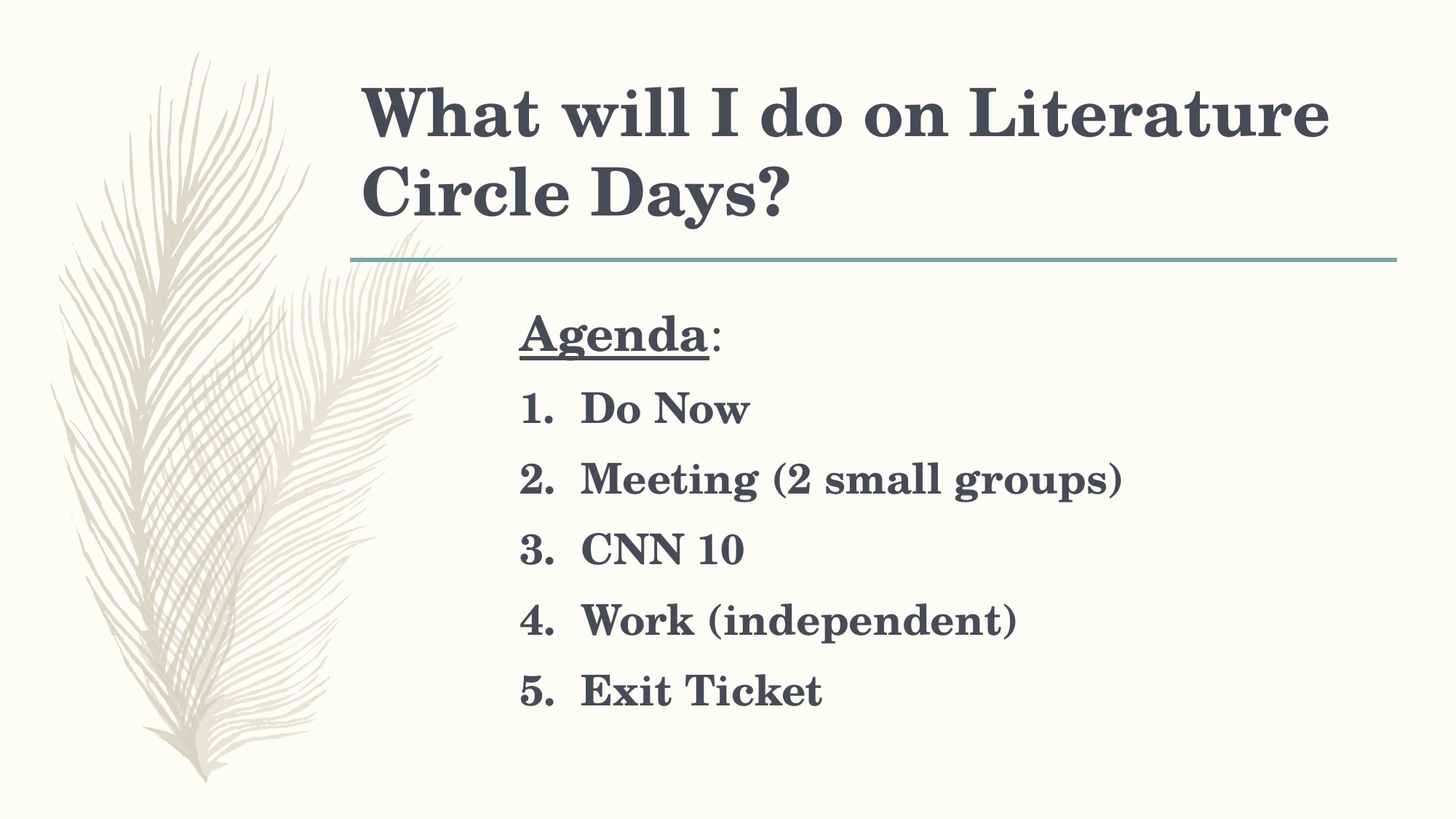

# What will I do on Literature Circle Days?
Agenda:
Do Now
Meeting (2 small groups)
CNN 10
Work (independent)
Exit Ticket